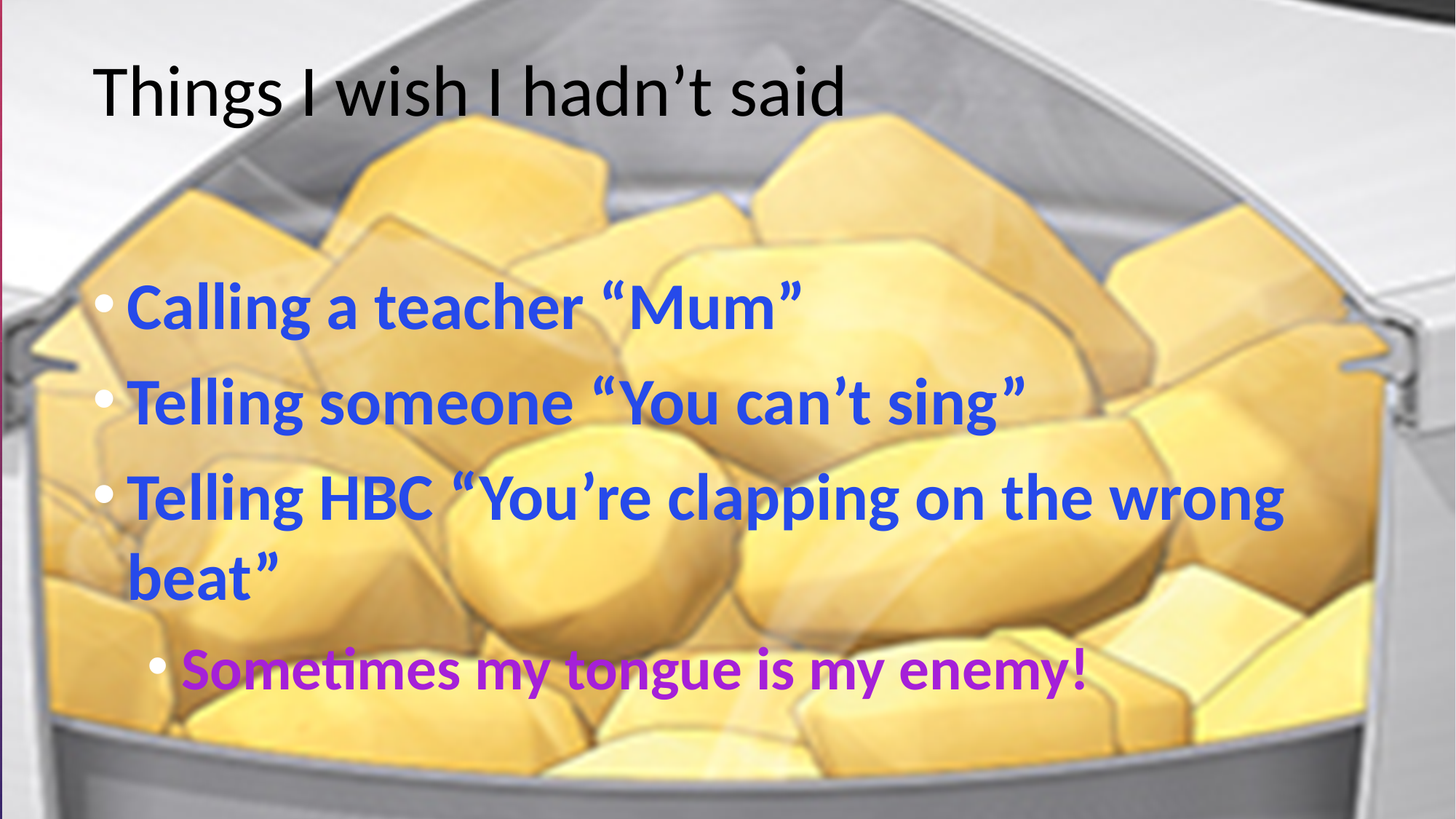

# Things I wish I hadn’t said
Calling a teacher “Mum”
Telling someone “You can’t sing”
Telling HBC “You’re clapping on the wrong beat”
Sometimes my tongue is my enemy!